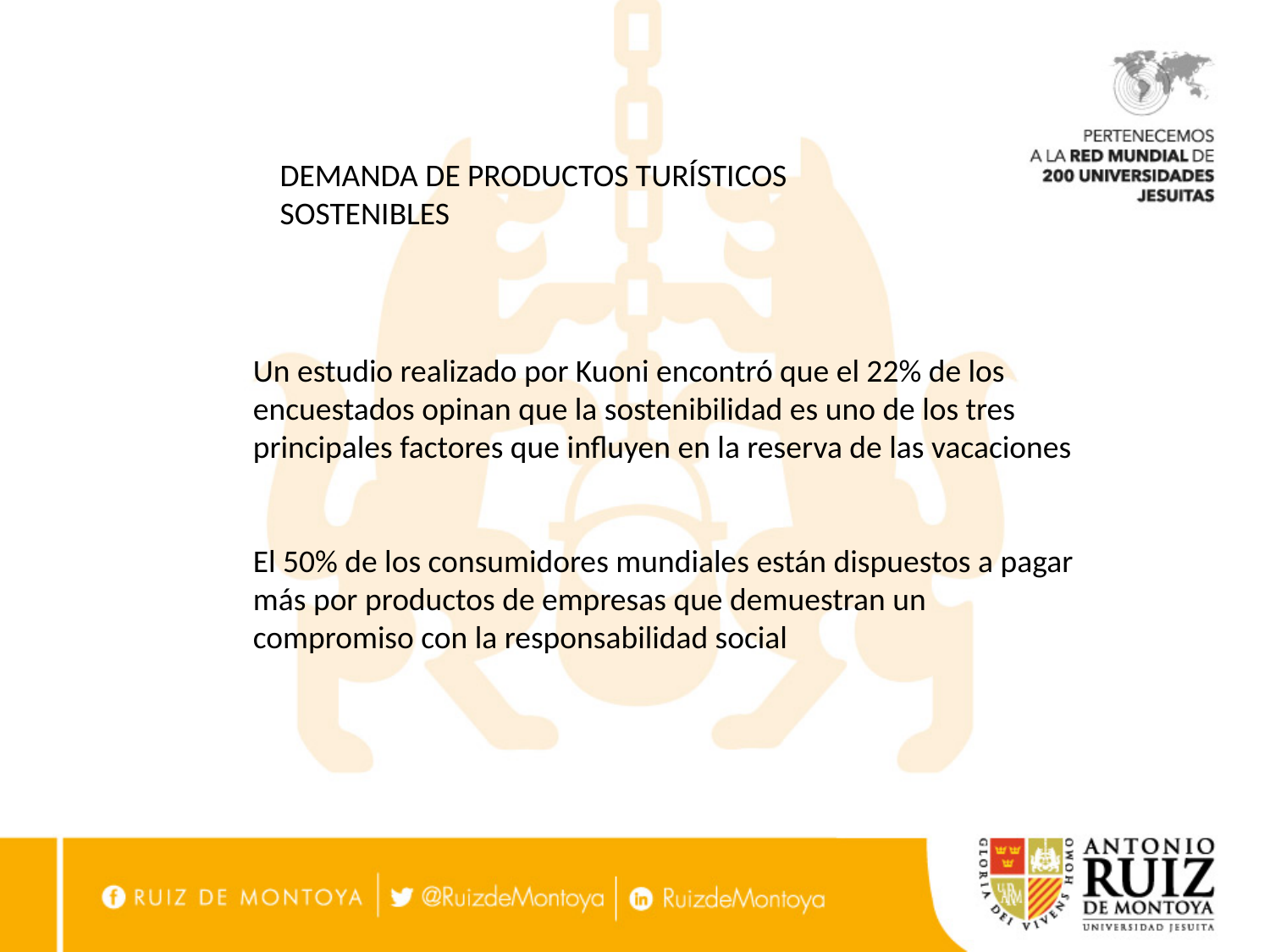

DEMANDA DE PRODUCTOS TURÍSTICOS SOSTENIBLES

Un estudio realizado por Kuoni encontró que el 22% de los encuestados opinan que la sostenibilidad es uno de los tres principales factores que influyen en la reserva de las vacaciones

El 50% de los consumidores mundiales están dispuestos a pagar más por productos de empresas que demuestran un compromiso con la responsabilidad social